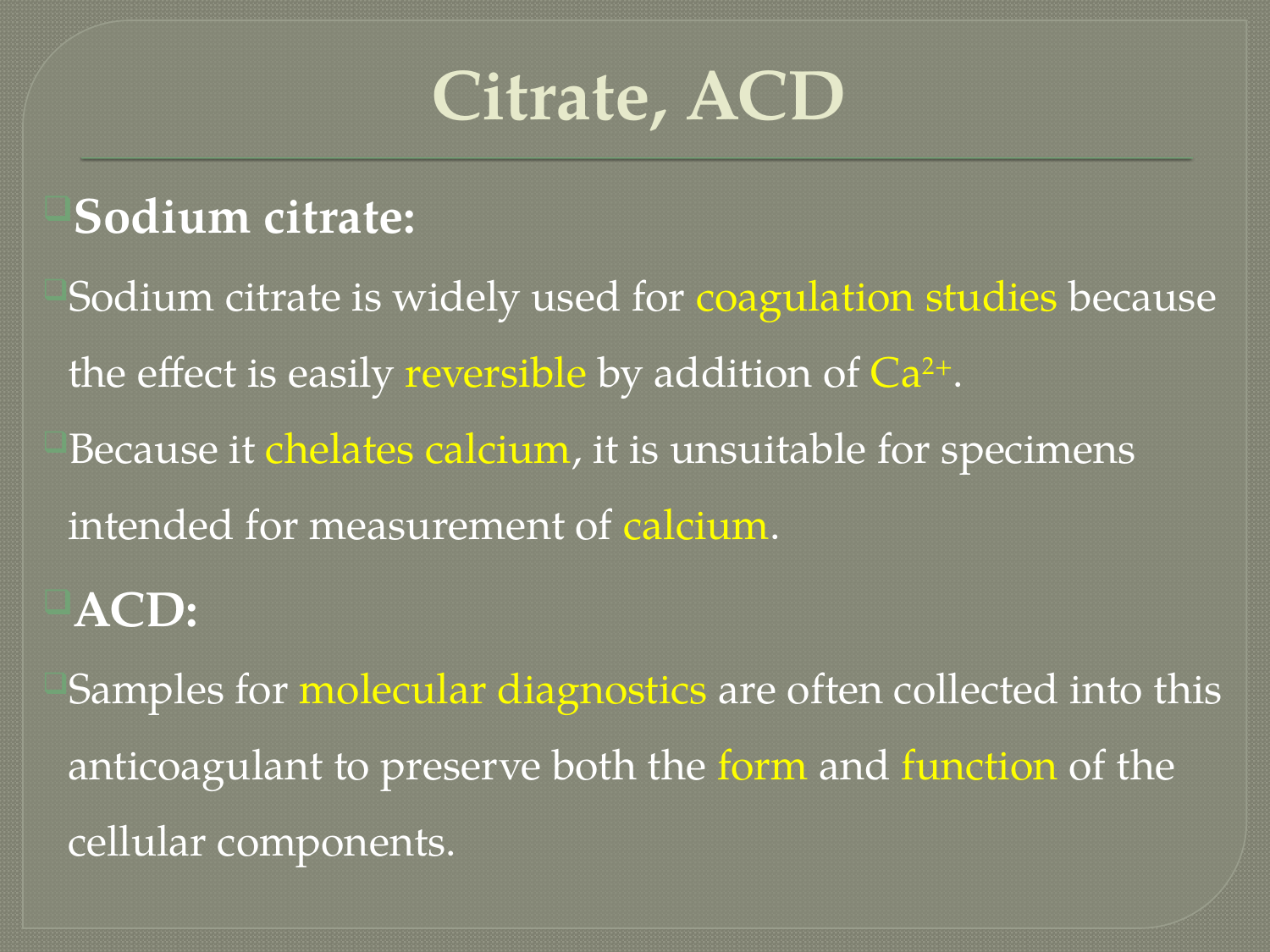

# Citrate, ACD
Sodium citrate:
Sodium citrate is widely used for coagulation studies because the effect is easily reversible by addition of Ca2+.
Because it chelates calcium, it is unsuitable for specimens intended for measurement of calcium.
ACD:
Samples for molecular diagnostics are often collected into this anticoagulant to preserve both the form and function of the cellular components.